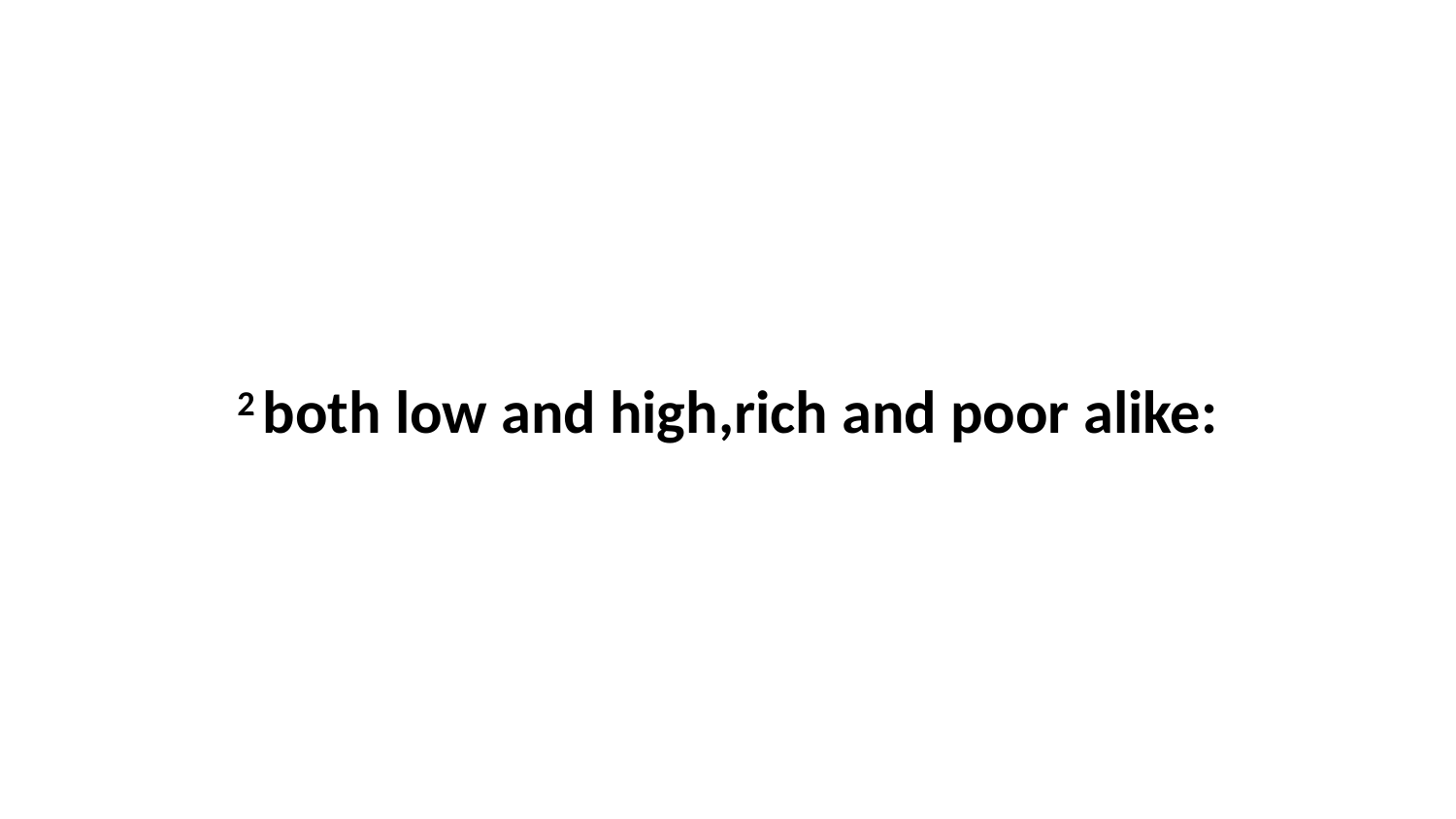

2 both low and high,rich and poor alike: